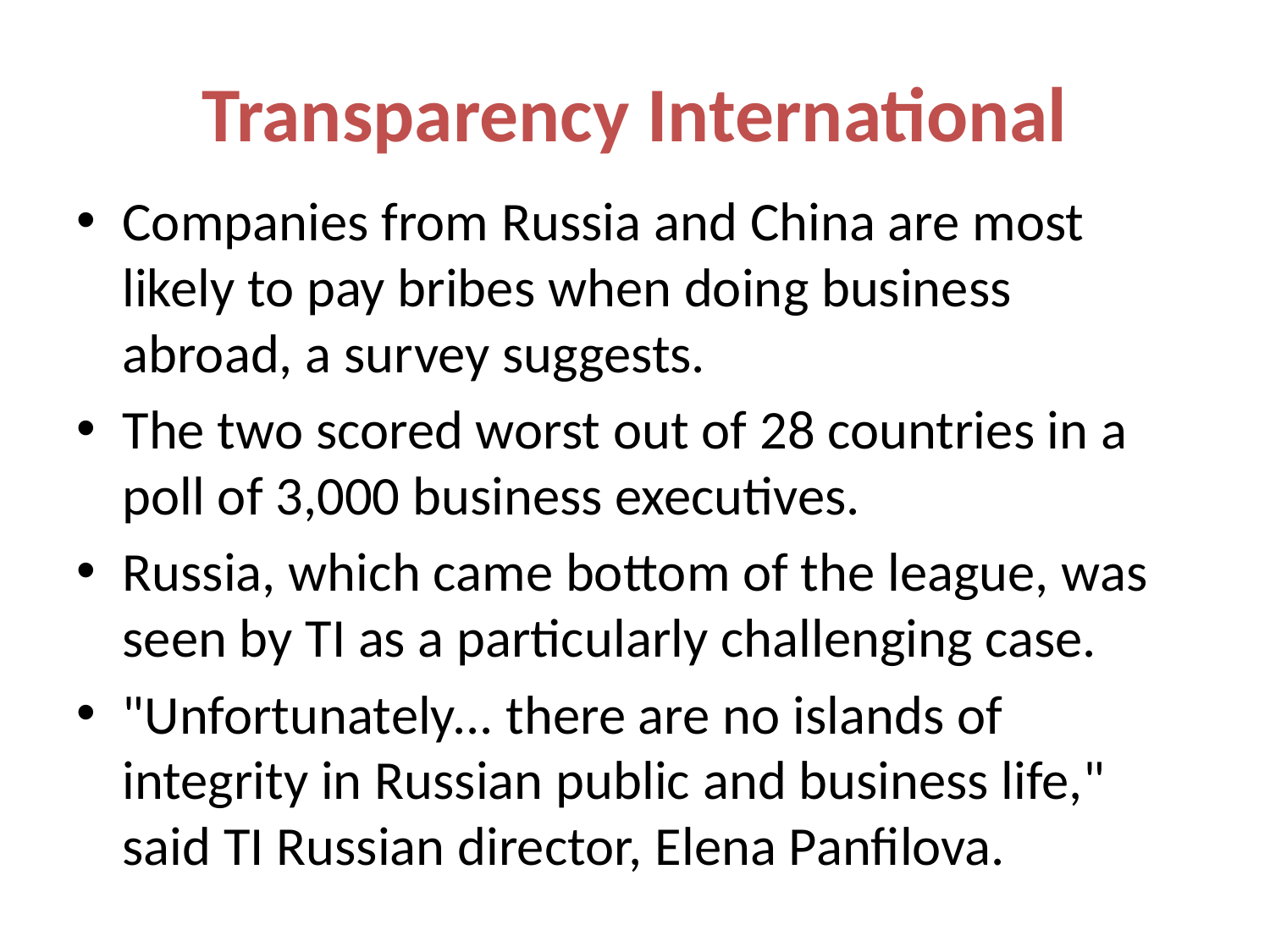

# Transparency International
Companies from Russia and China are most likely to pay bribes when doing business abroad, a survey suggests.
The two scored worst out of 28 countries in a poll of 3,000 business executives.
Russia, which came bottom of the league, was seen by TI as a particularly challenging case.
"Unfortunately... there are no islands of integrity in Russian public and business life," said TI Russian director, Elena Panfilova.